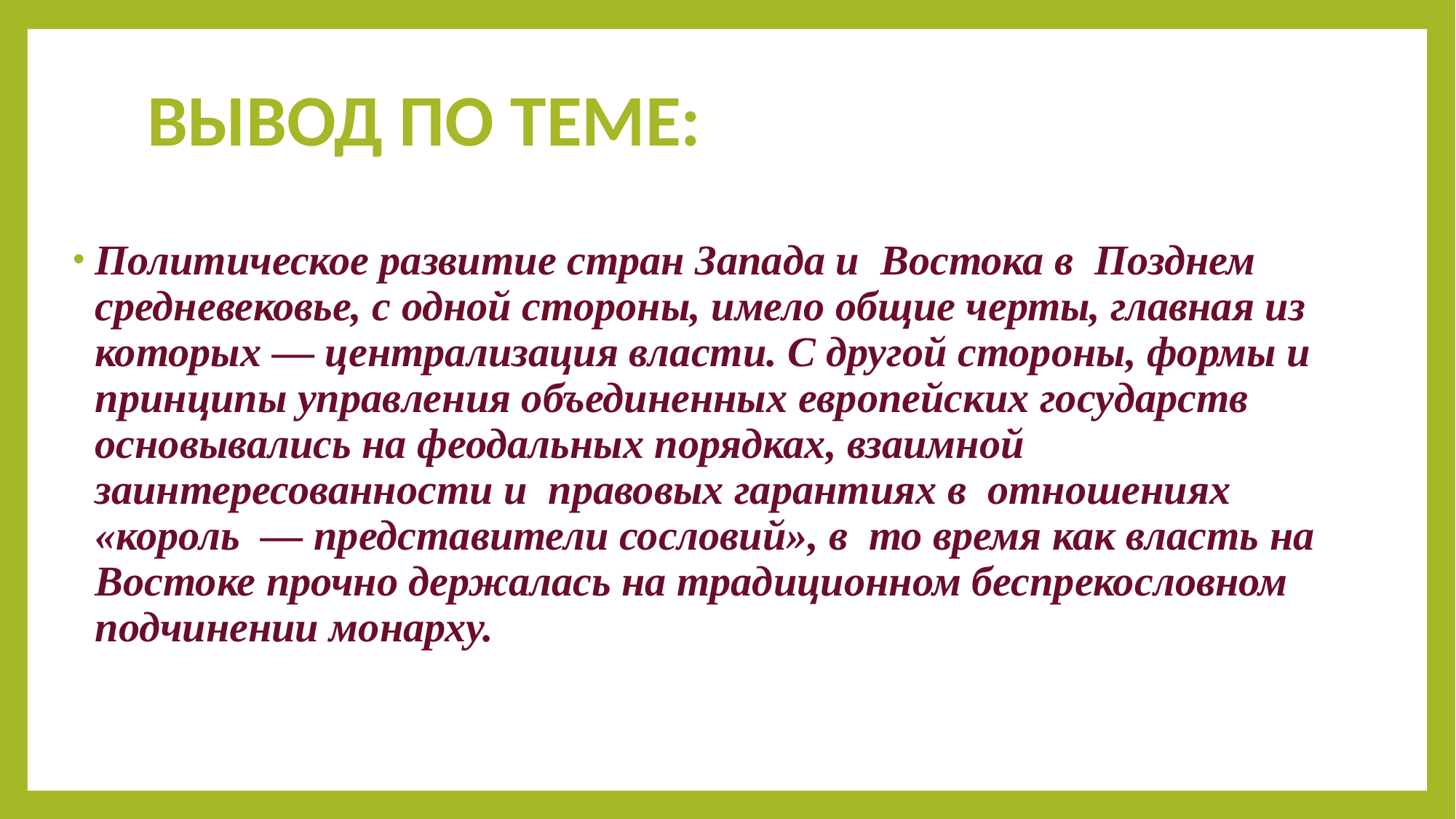

# ВЫВОД ПО ТЕМЕ:

Политическое развитие стран Запада и  Востока в  Позднем средневековье, с одной стороны, имело общие черты, главная из которых — централизация власти. С другой стороны, формы и  принципы управления объединенных европейских государств основывались на феодальных порядках, взаимной заинтересованности и  правовых гарантиях в  отношениях «король  — представители сословий», в  то время как власть на Востоке прочно держалась на традиционном беспрекословном подчинении монарху.